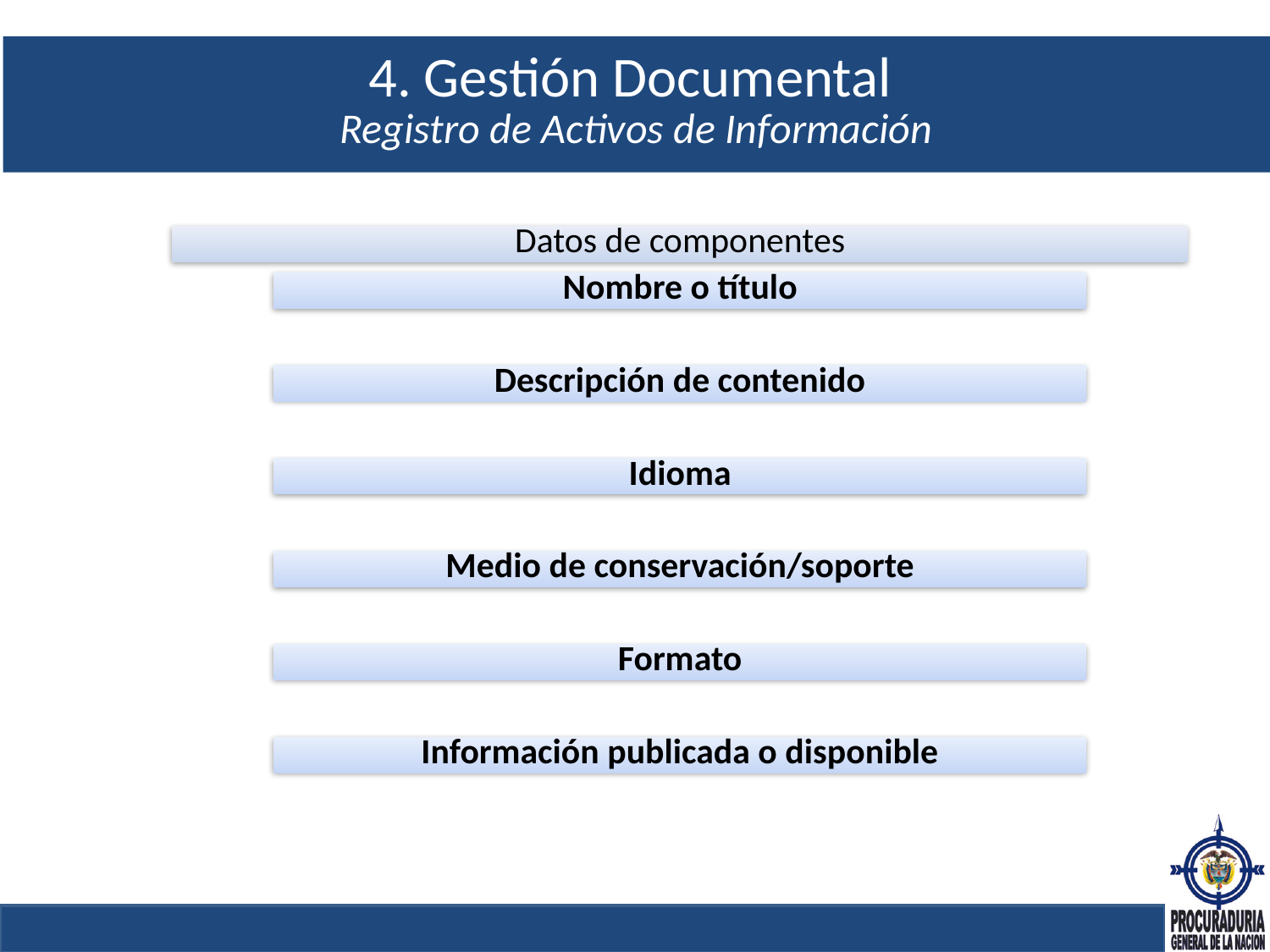

# 4. Gestión Documental Registro de Activos de Información
Datos de componentes
Nombre o título
Descripción de contenido
Idioma
Medio de conservación/soporte
Formato
Información publicada o disponible